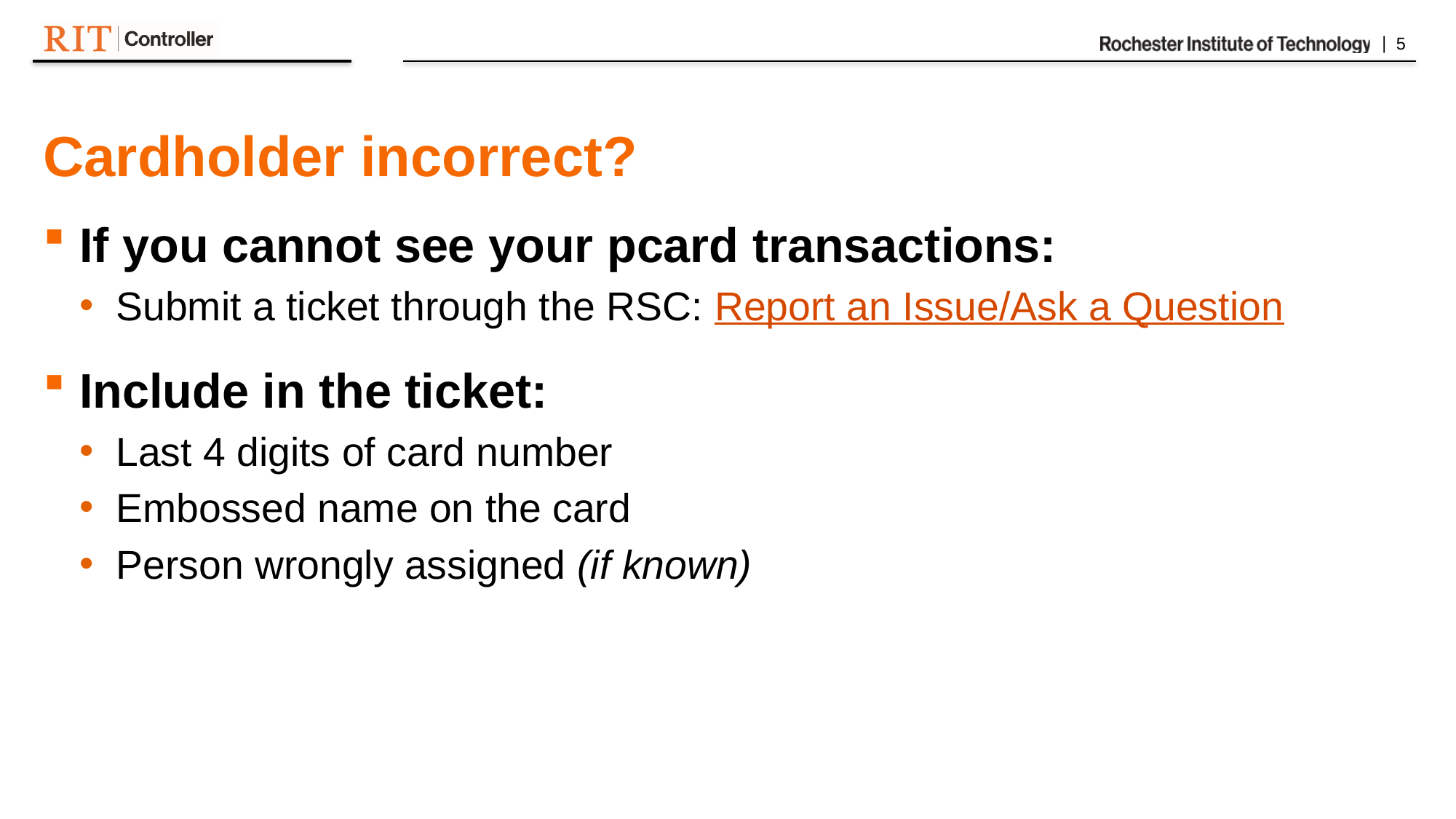

Cardholder incorrect?
If you cannot see your pcard transactions:
Submit a ticket through the RSC: Report an Issue/Ask a Question

Include in the ticket:
Last 4 digits of card number
Embossed name on the card
Person wrongly assigned (if known)